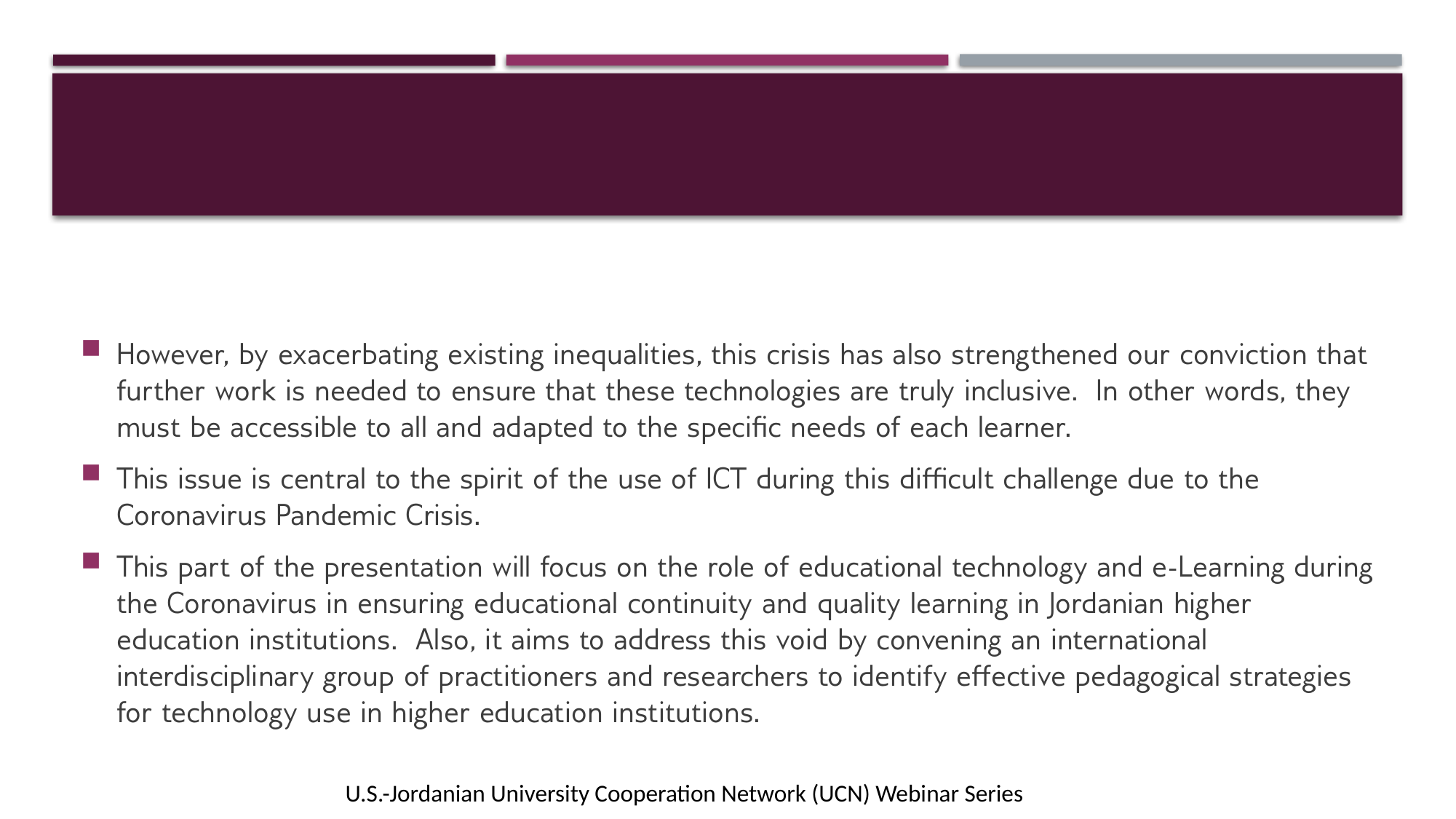

However, by exacerbating existing inequalities, this crisis has also strengthened our conviction that further work is needed to ensure that these technologies are truly inclusive.  In other words, they must be accessible to all and adapted to the specific needs of each learner.
This issue is central to the spirit of the use of ICT during this difficult challenge due to the Coronavirus Pandemic Crisis.
This part of the presentation will focus on the role of educational technology and e-Learning during the Coronavirus in ensuring educational continuity and quality learning in Jordanian higher education institutions.  Also, it aims to address this void by convening an international interdisciplinary group of practitioners and researchers to identify effective pedagogical strategies for technology use in higher education institutions.